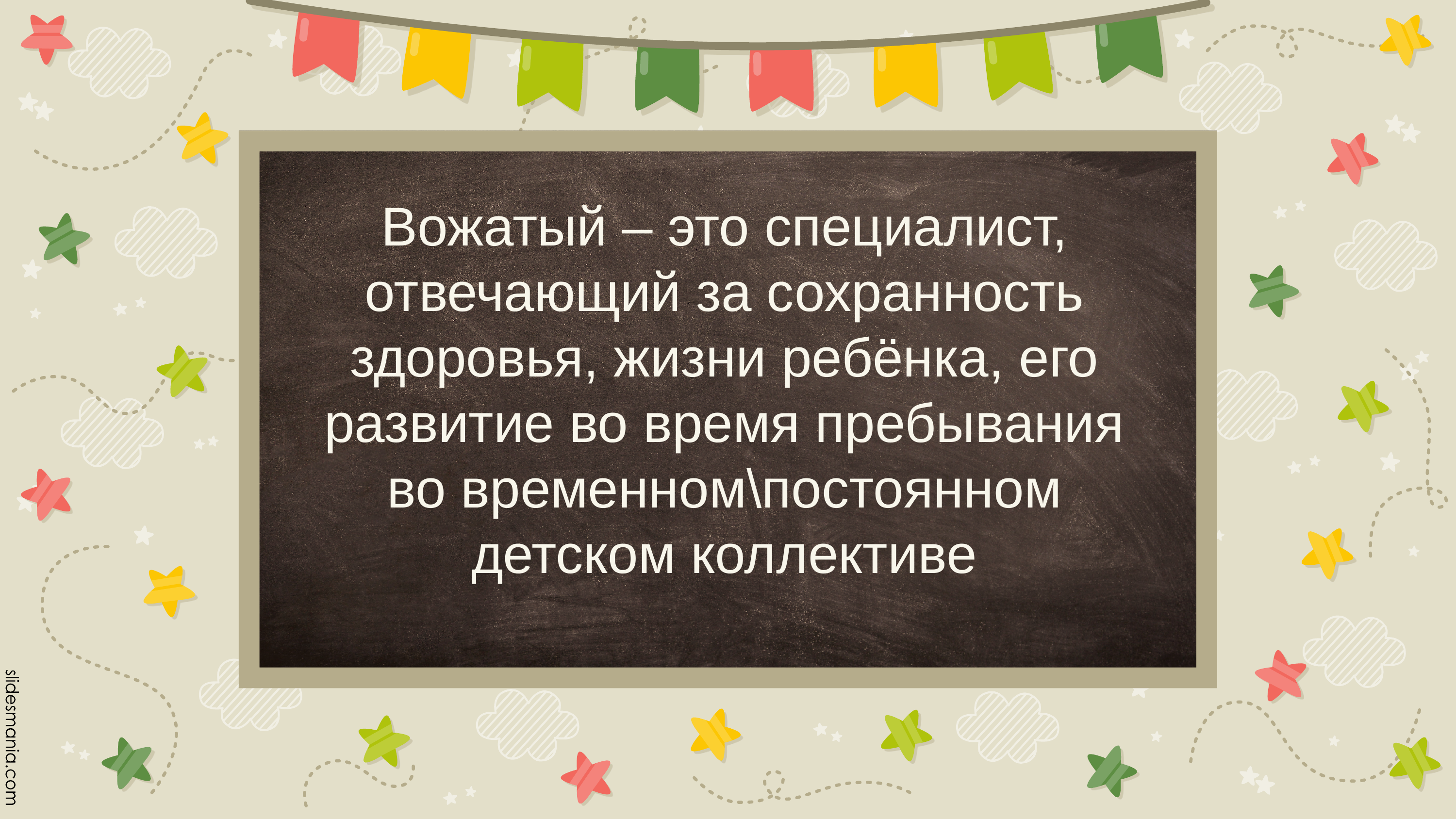

# Вожатый – это специалист, отвечающий за сохранность здоровья, жизни ребёнка, его развитие во время пребывания во временном\постоянном детском коллективе